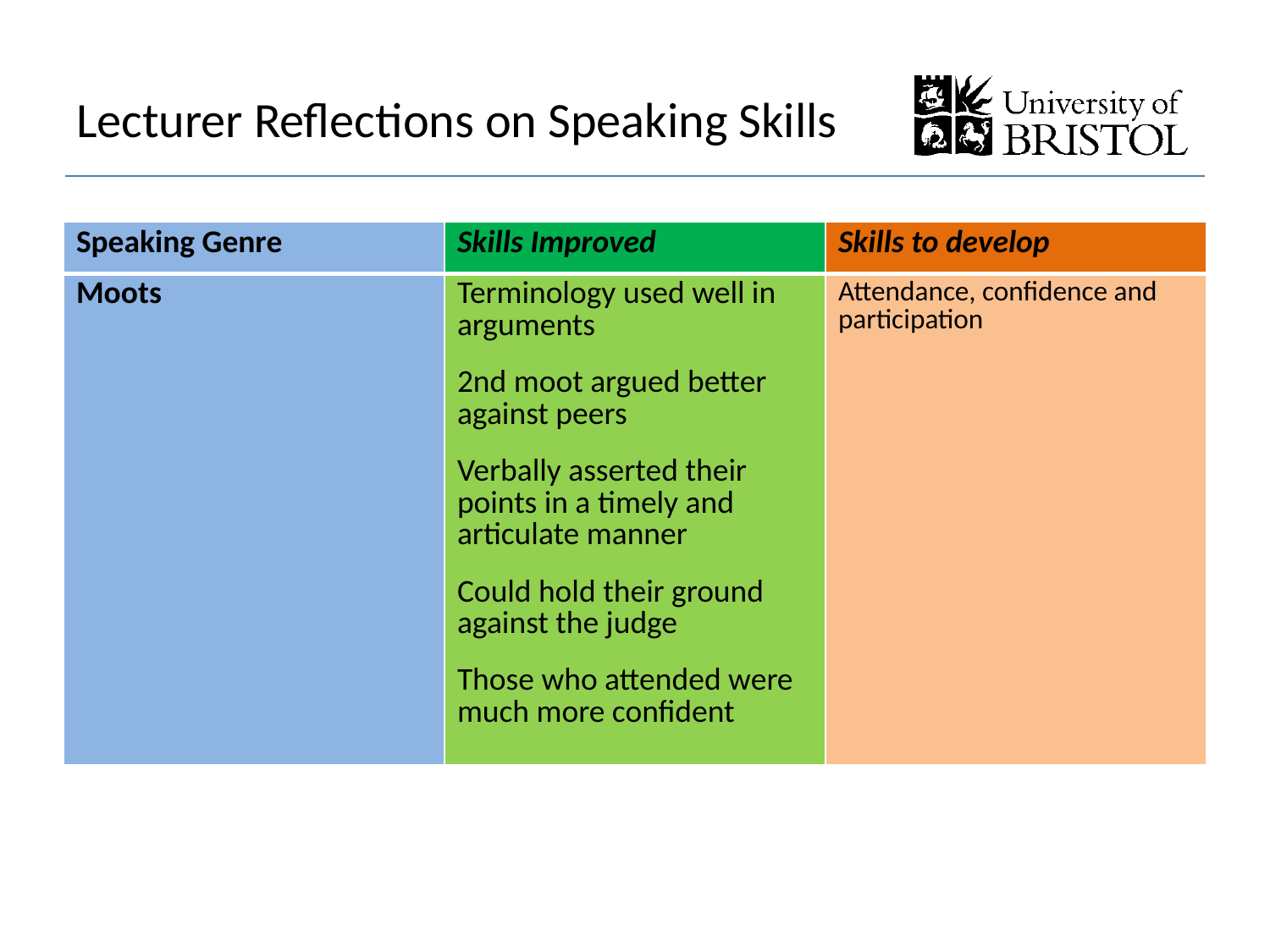

# Lecturer Reflections on Speaking Skills
| Speaking Genre | Skills Improved | Skills to develop |
| --- | --- | --- |
| Moots | Terminology used well in arguments 2nd moot argued better against peers Verbally asserted their points in a timely and articulate manner Could hold their ground against the judge Those who attended were much more confident | Attendance, confidence and participation |